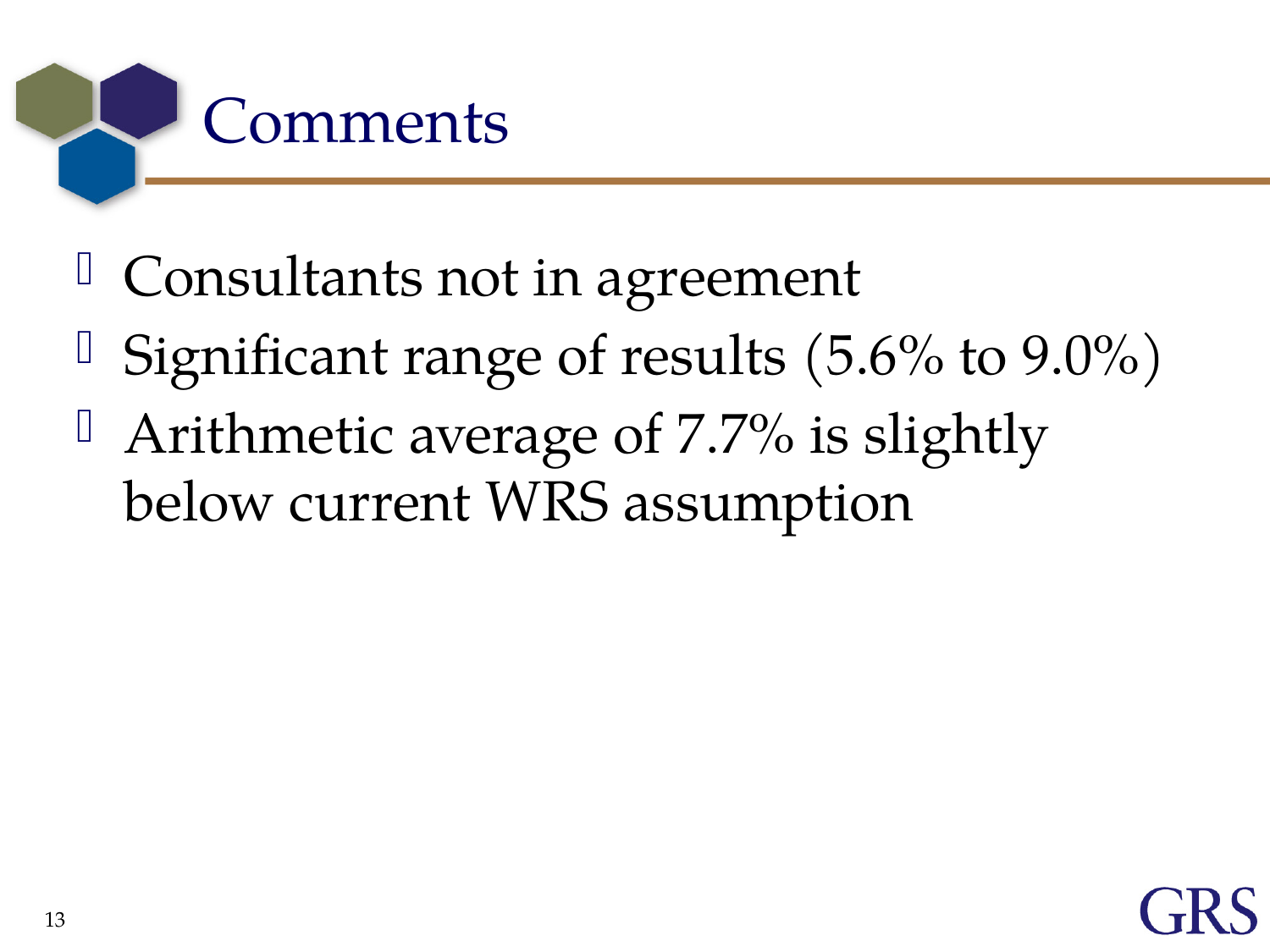

# Comments
Consultants not in agreement
Significant range of results (5.6% to 9.0%)
Arithmetic average of 7.7% is slightly below current WRS assumption

13